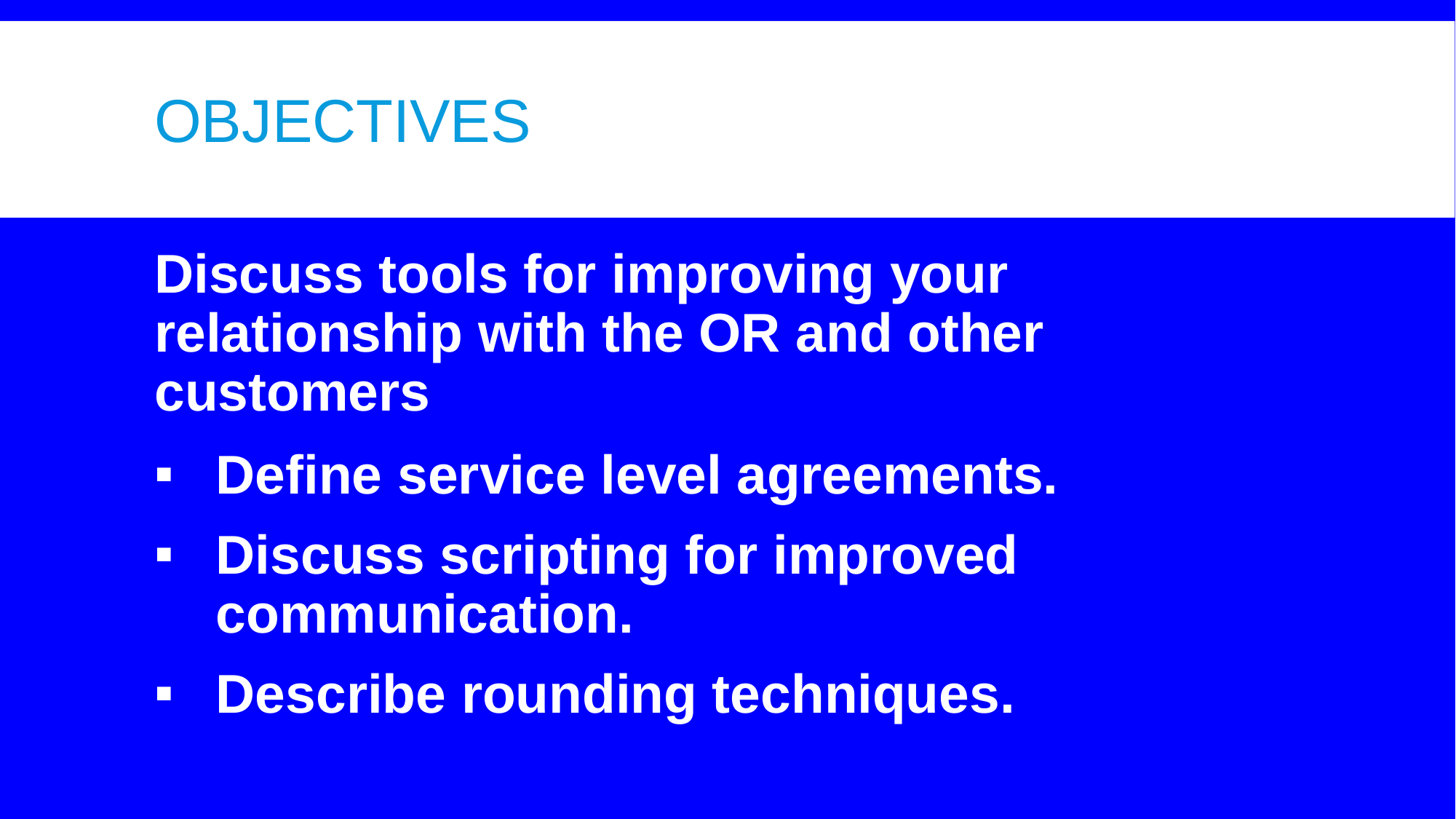

# OBJECTIVES
Discuss tools for improving your relationship with the OR and other customers
Define service level agreements.
Discuss scripting for improved communication.
Describe rounding techniques.